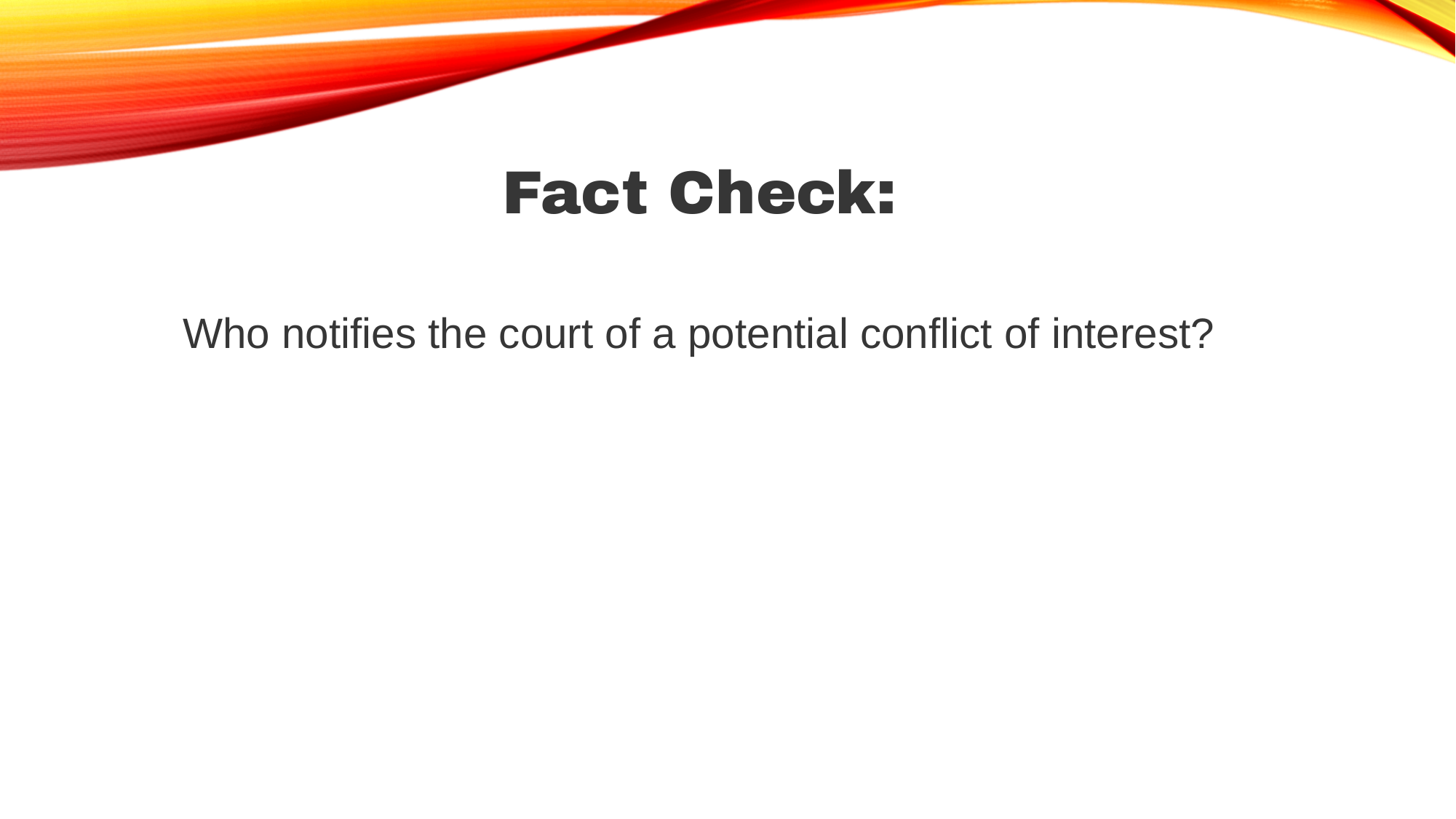

Fact Check:

Who notifies the court of a potential conflict of interest?